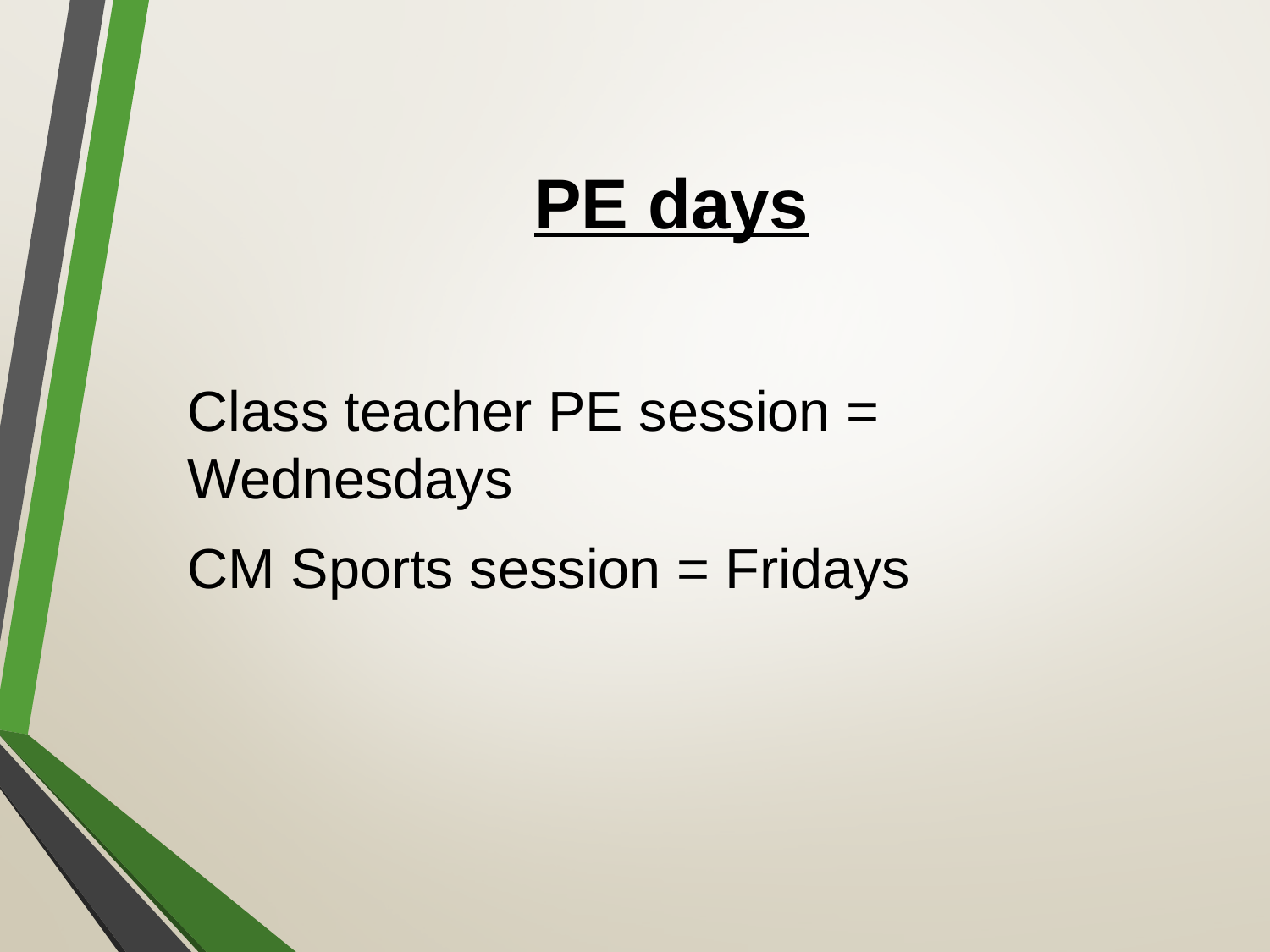

# PE days
Class teacher PE session =  Wednesdays
CM Sports session = Fridays